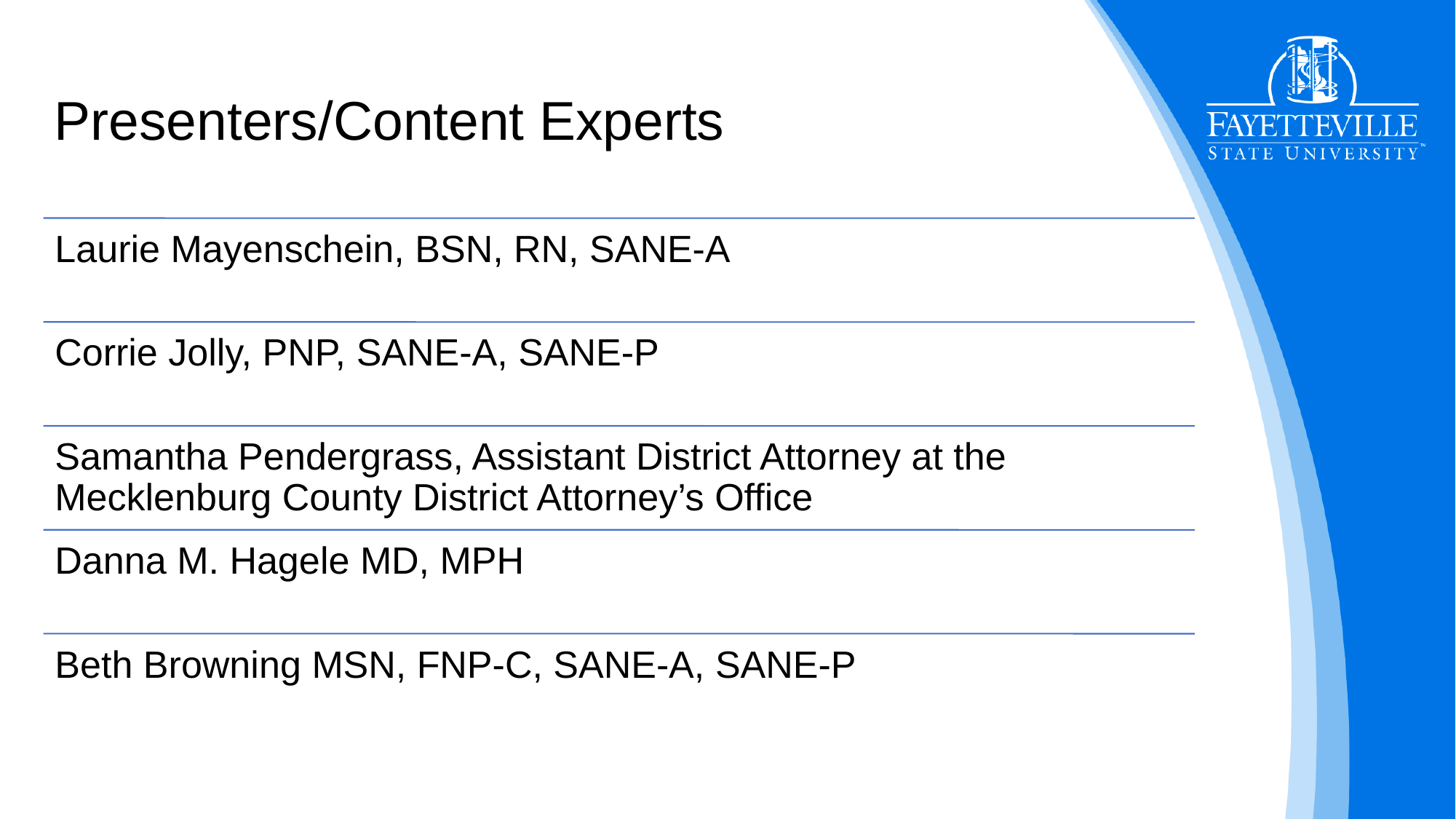

Presenters/Content Experts
Laurie Mayenschein, BSN, RN, SANE-A
Corrie Jolly, PNP, SANE-A, SANE-P
Samantha Pendergrass, Assistant District Attorney at the Mecklenburg County District Attorney’s Office
Danna M. Hagele MD, MPH
Beth Browning MSN, FNP-C, SANE-A, SANE-P